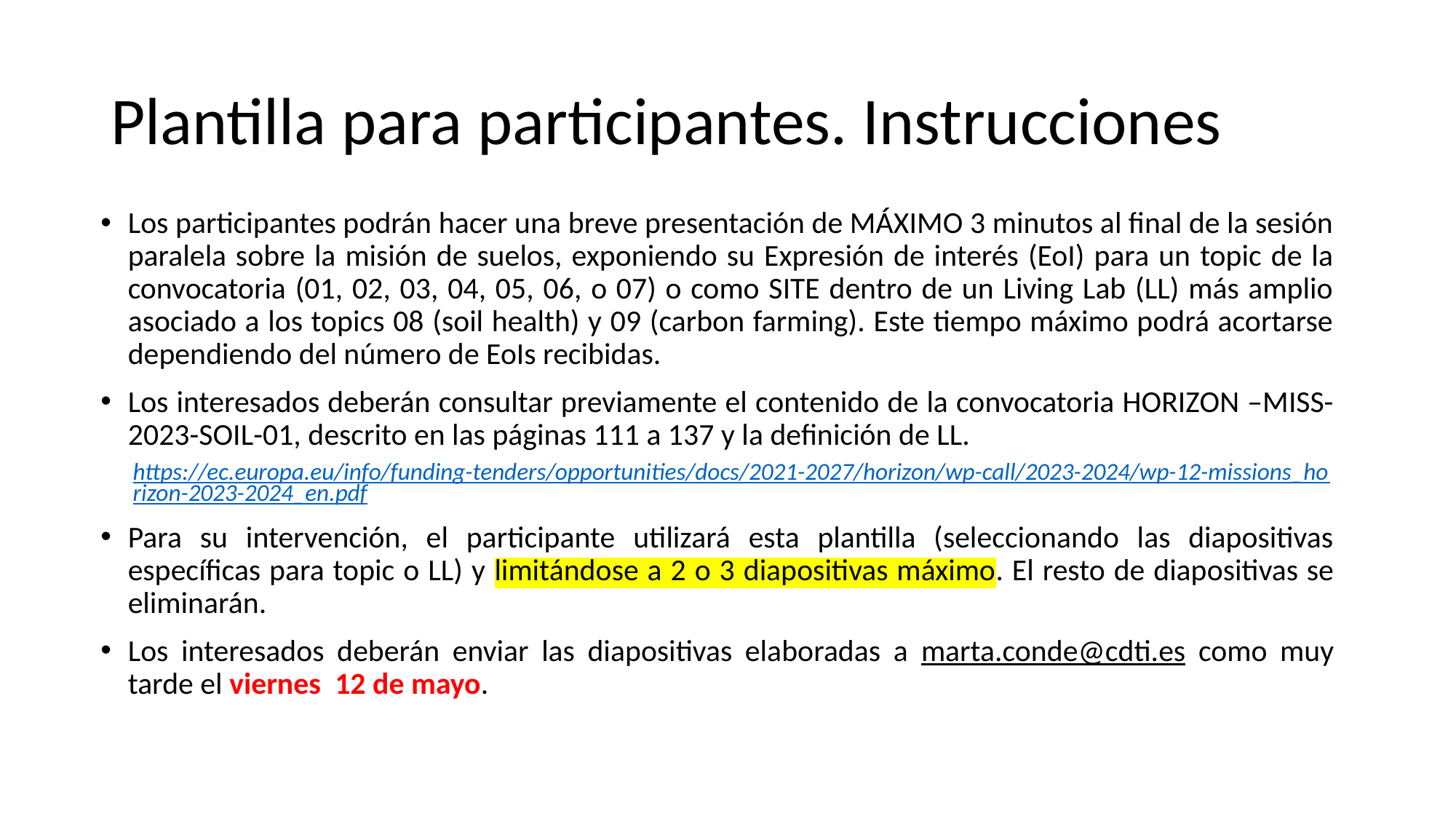

# Plantilla para participantes. Instrucciones
Los participantes podrán hacer una breve presentación de MÁXIMO 3 minutos al final de la sesión paralela sobre la misión de suelos, exponiendo su Expresión de interés (EoI) para un topic de la convocatoria (01, 02, 03, 04, 05, 06, o 07) o como SITE dentro de un Living Lab (LL) más amplio asociado a los topics 08 (soil health) y 09 (carbon farming). Este tiempo máximo podrá acortarse dependiendo del número de EoIs recibidas.
Los interesados deberán consultar previamente el contenido de la convocatoria HORIZON –MISS-2023-SOIL-01, descrito en las páginas 111 a 137 y la definición de LL.
https://ec.europa.eu/info/funding-tenders/opportunities/docs/2021-2027/horizon/wp-call/2023-2024/wp-12-missions_horizon-2023-2024_en.pdf
Para su intervención, el participante utilizará esta plantilla (seleccionando las diapositivas específicas para topic o LL) y limitándose a 2 o 3 diapositivas máximo. El resto de diapositivas se eliminarán.
Los interesados deberán enviar las diapositivas elaboradas a marta.conde@cdti.es como muy tarde el viernes  12 de mayo.